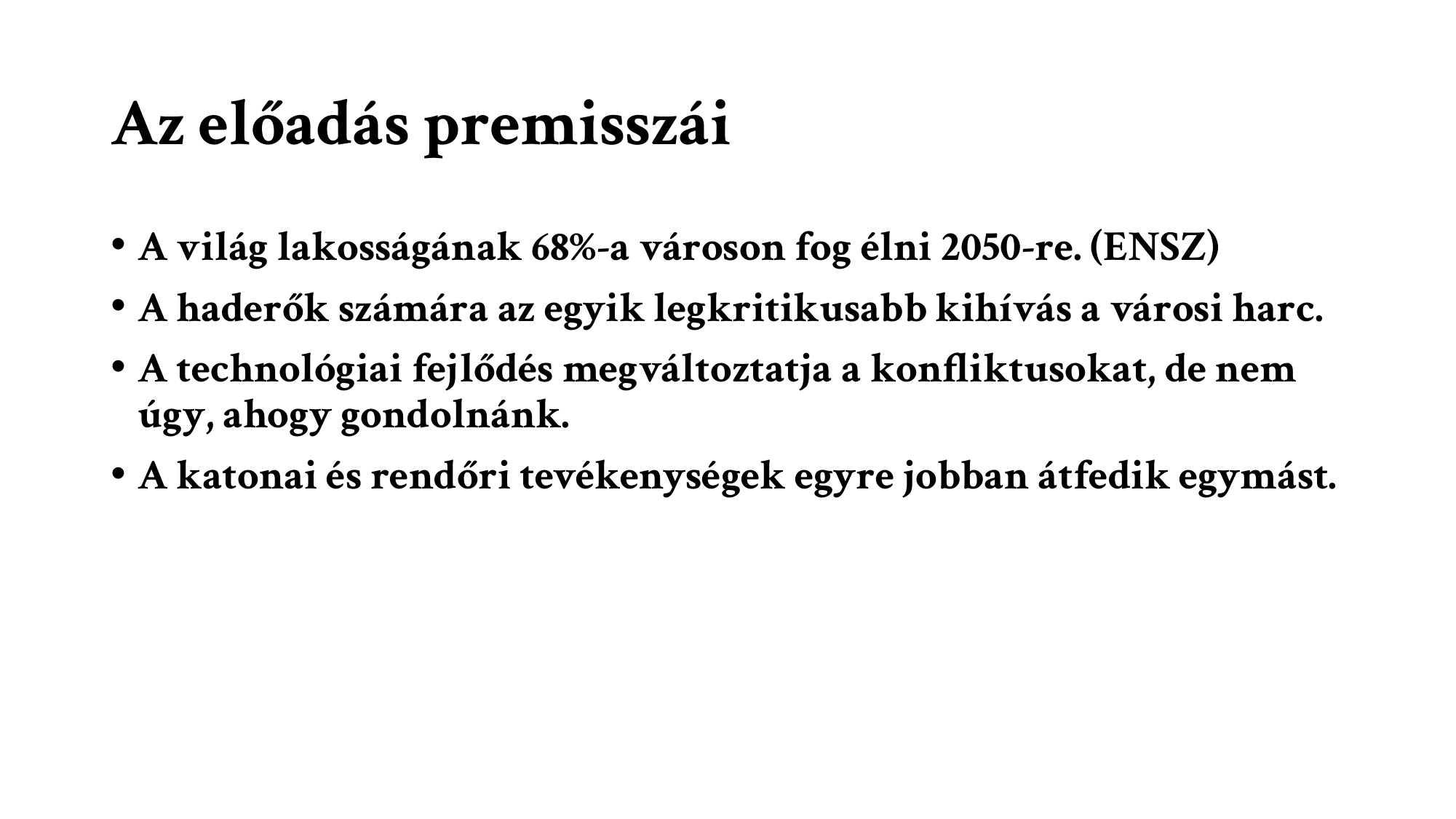

# Az előadás premisszái
A világ lakosságának 68%-a városon fog élni 2050-re. (ENSZ)
A haderők számára az egyik legkritikusabb kihívás a városi harc.
A technológiai fejlődés megváltoztatja a konfliktusokat, de nem úgy, ahogy gondolnánk.
A katonai és rendőri tevékenységek egyre jobban átfedik egymást.